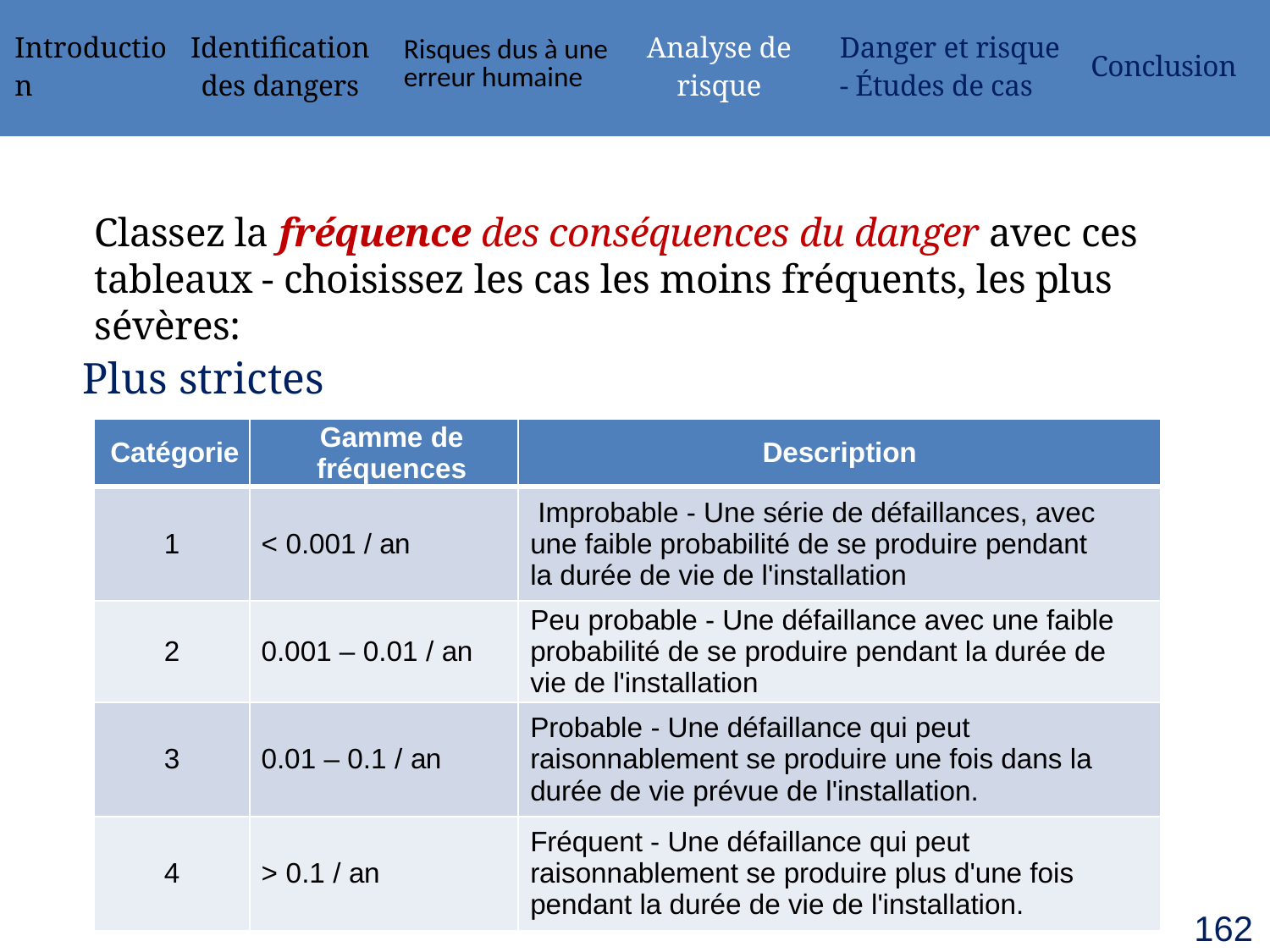

| Introduction | Identification des dangers | Risques dus à une erreur humaine | Analyse de risque | Danger et risque - Études de cas | Conclusion |
| --- | --- | --- | --- | --- | --- |
Classez la fréquence des conséquences du danger avec ces tableaux - choisissez les cas les moins fréquents, les plus sévères:
Plus strictes
| Catégorie | Gamme de fréquences | Description |
| --- | --- | --- |
| 1 | < 0.001 / an | Improbable - Une série de défaillances, avec une faible probabilité de se produire pendant la durée de vie de l'installation |
| 2 | 0.001 – 0.01 / an | Peu probable - Une défaillance avec une faible probabilité de se produire pendant la durée de vie de l'installation |
| 3 | 0.01 – 0.1 / an | Probable - Une défaillance qui peut raisonnablement se produire une fois dans la durée de vie prévue de l'installation. |
| 4 | > 0.1 / an | Fréquent - Une défaillance qui peut raisonnablement se produire plus d'une fois pendant la durée de vie de l'installation. |
162